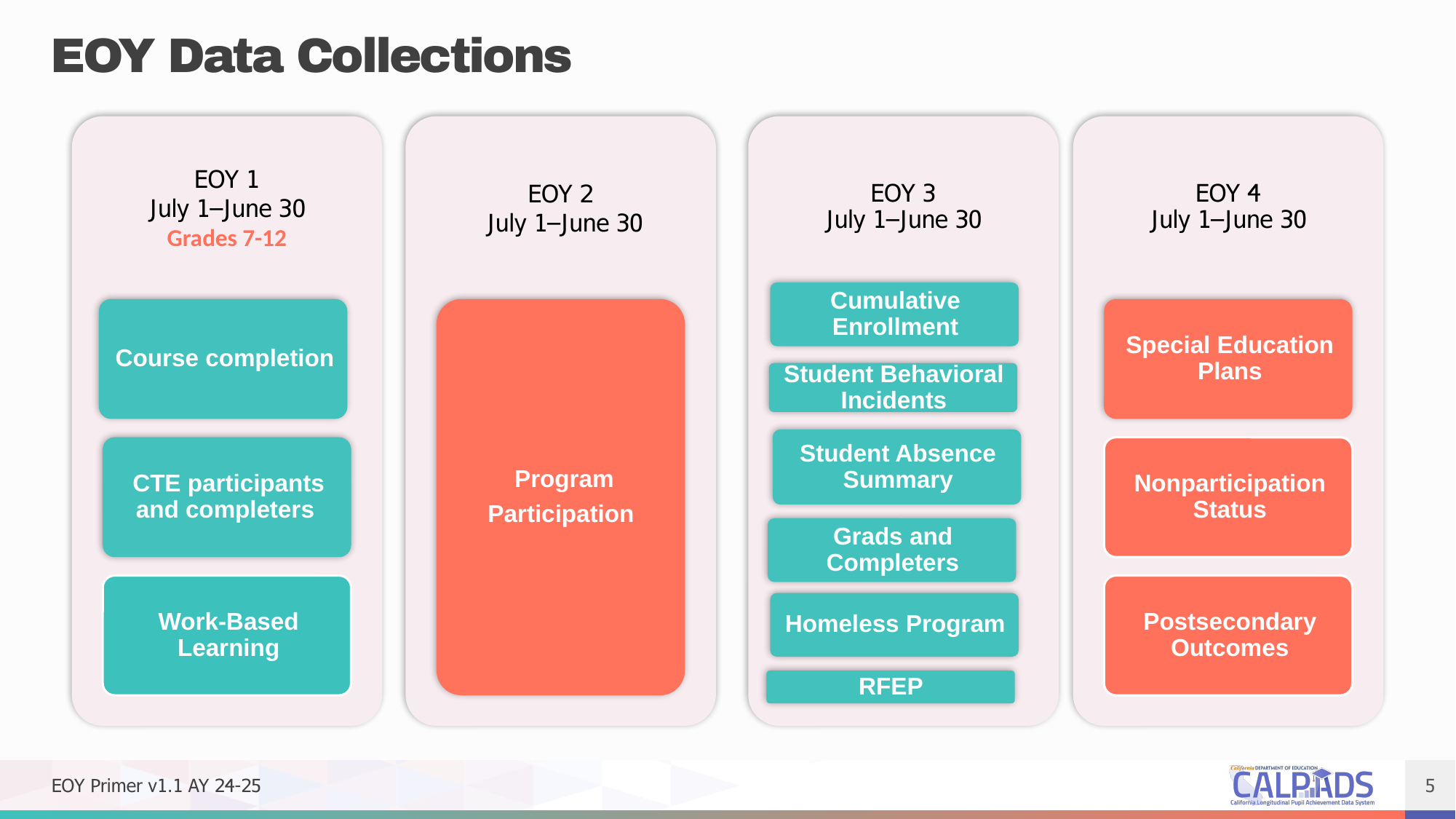

# EOY Data Collections
EOY 1
July 1–June 30
Grades 7-12
Course completion
CTE participants and completers
Work-Based Learning
EOY 2
 July 1–June 30
Program
Participation
EOY 3
July 1–June 30
Student Behavioral Incidents
Student Absence Summary
Grads and Completers
Homeless Program
RFEP
Cumulative Enrollment
EOY 4
July 1–June 30
Special Education Plans
Nonparticipation Status
Postsecondary Outcomes
EOY Primer v1.1 AY 24-25
5